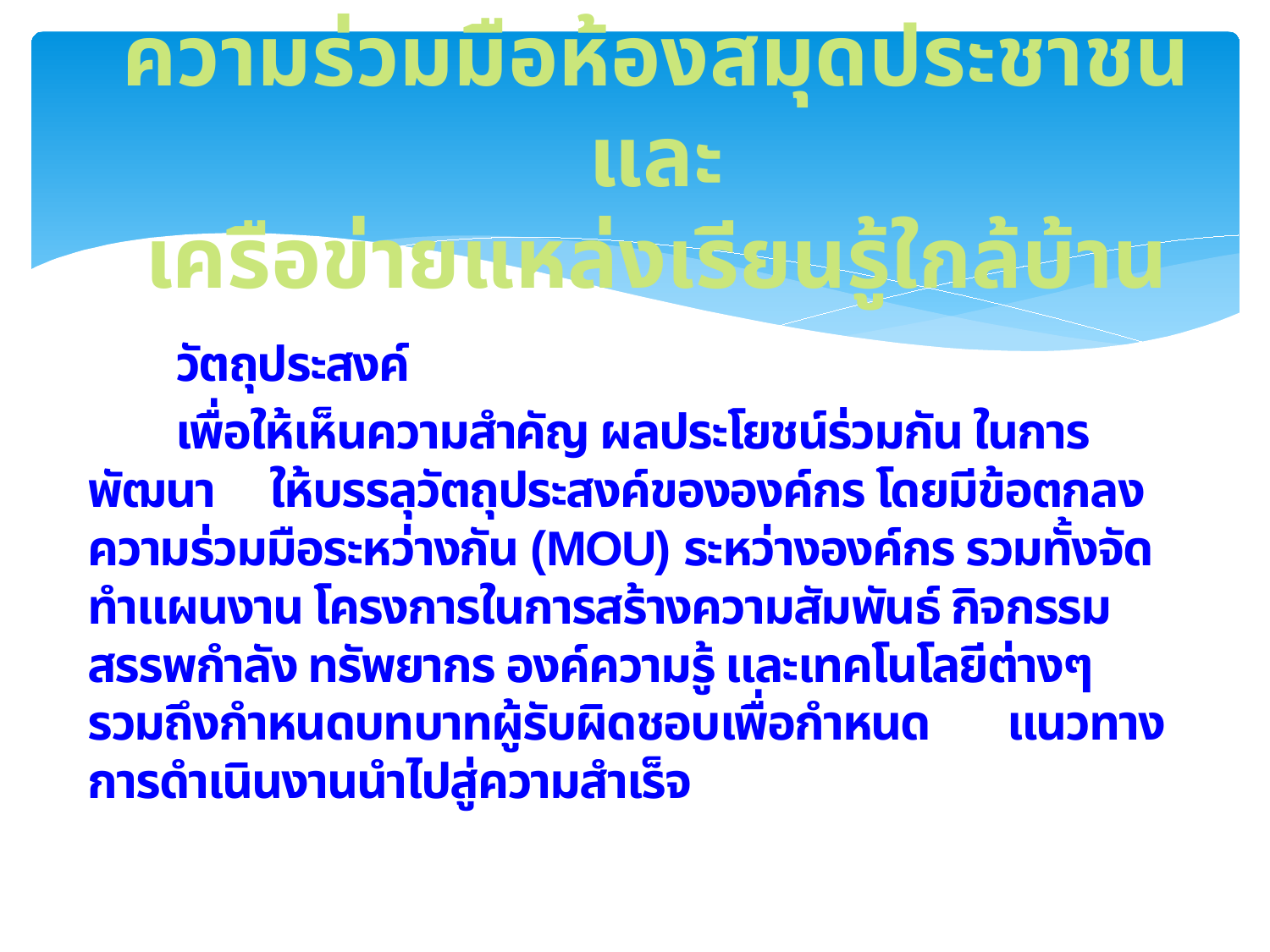

# ความร่วมมือห้องสมุดประชาชนและ เครือข่ายแหล่งเรียนรู้ใกล้บ้าน
	วัตถุประสงค์
	เพื่อให้เห็นความสำคัญ ผลประโยชน์ร่วมกัน ในการพัฒนา     ให้บรรลุวัตถุประสงค์ขององค์กร โดยมีข้อตกลงความร่วมมือระหว่างกัน (MOU) ระหว่างองค์กร รวมทั้งจัดทำแผนงาน โครงการในการสร้างความสัมพันธ์ กิจกรรม สรรพกำลัง ทรัพยากร องค์ความรู้ และเทคโนโลยีต่างๆ รวมถึงกำหนดบทบาทผู้รับผิดชอบเพื่อกำหนด       แนวทางการดำเนินงานนำไปสู่ความสำเร็จ